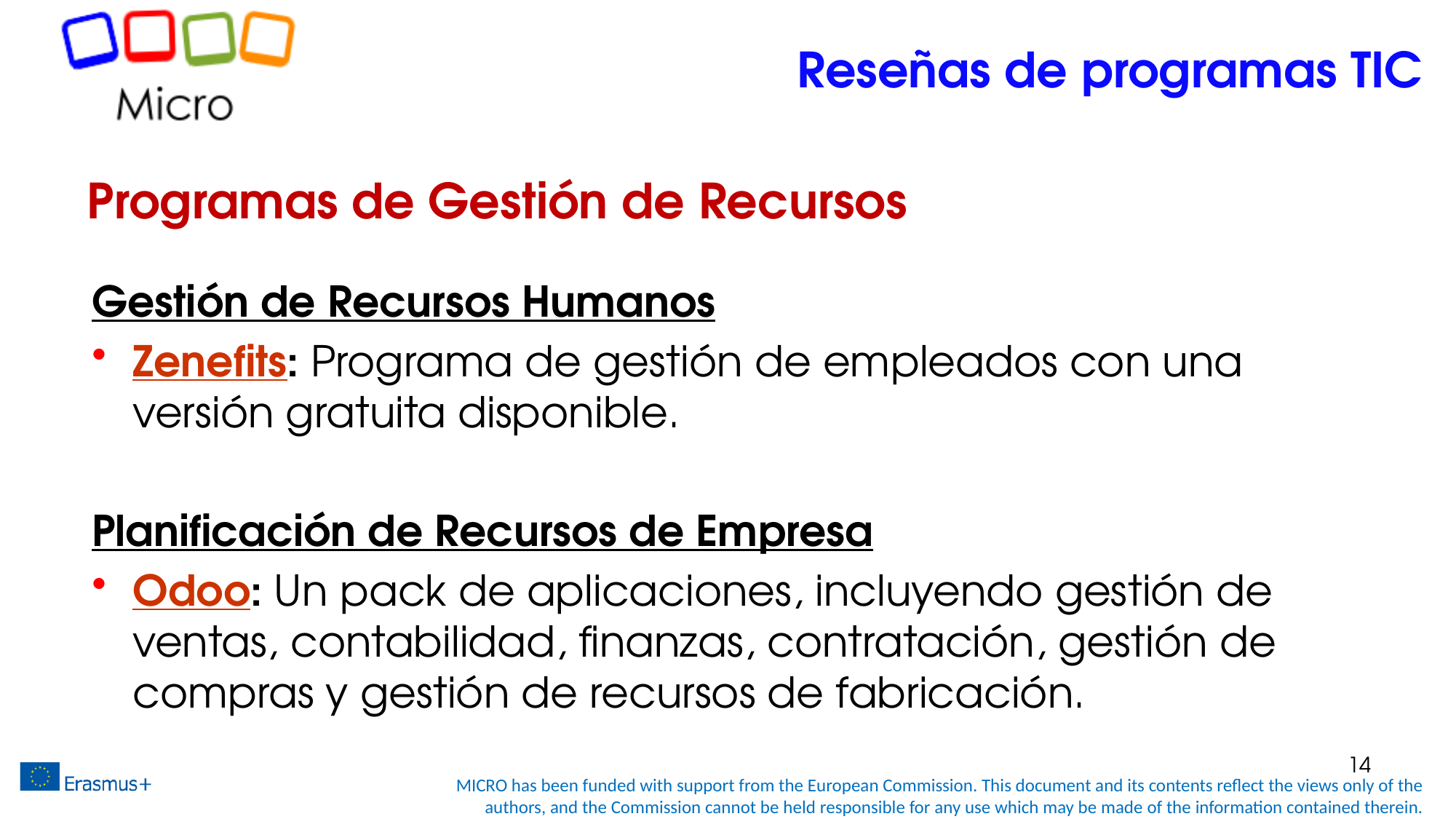

Reseñas de programas TIC
# Programas de Gestión de Recursos
Gestión de Recursos Humanos
Zenefits: Programa de gestión de empleados con una versión gratuita disponible.

Planificación de Recursos de Empresa
Odoo: Un pack de aplicaciones, incluyendo gestión de ventas, contabilidad, finanzas, contratación, gestión de compras y gestión de recursos de fabricación.

14